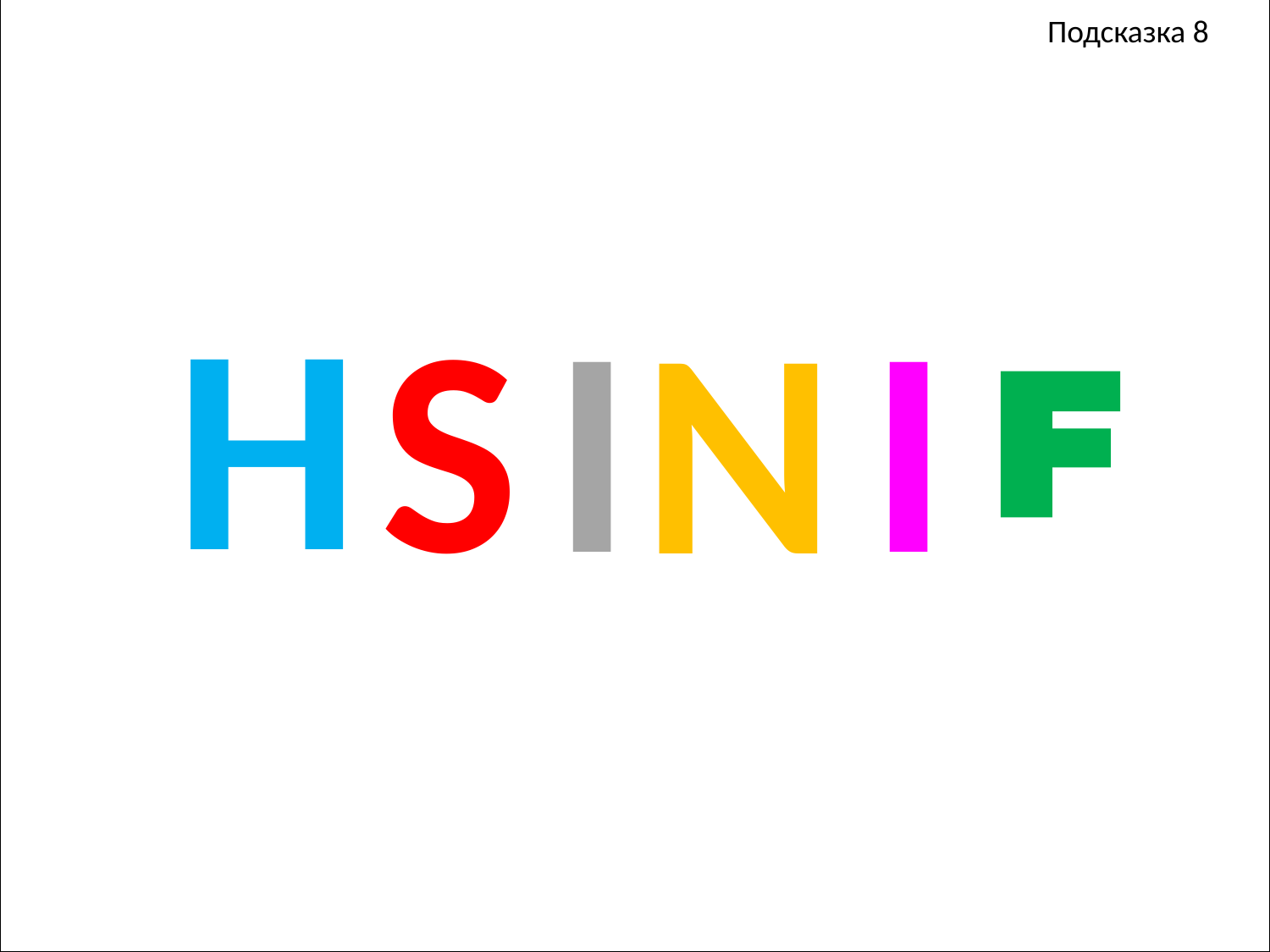

Подсказка 8
H
S
I
I
N
F